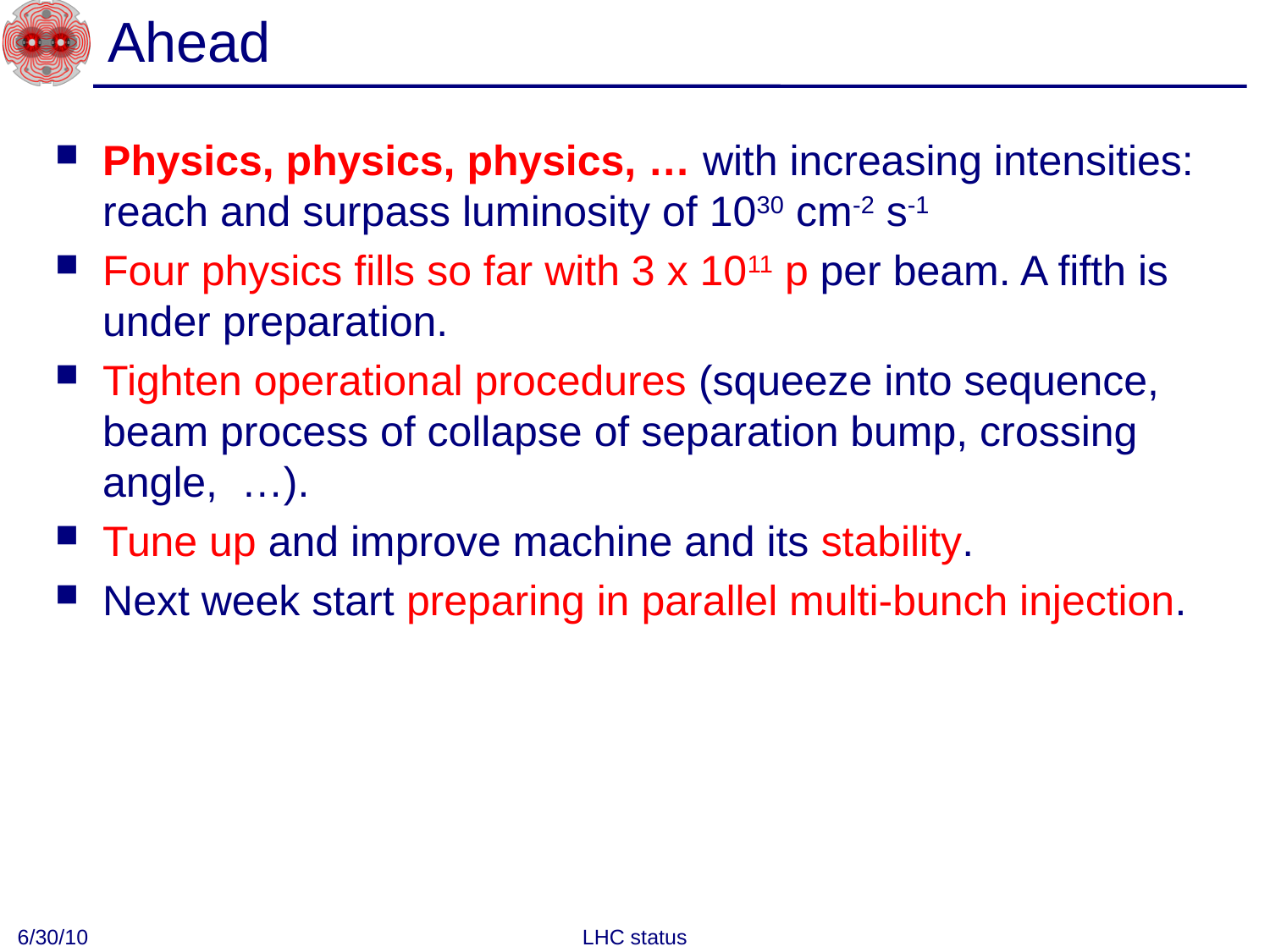

# Ahead
Physics, physics, physics, … with increasing intensities: reach and surpass luminosity of 1030 cm-2 s-1
Four physics fills so far with 3 x 1011 p per beam. A fifth is under preparation.
Tighten operational procedures (squeeze into sequence, beam process of collapse of separation bump, crossing angle,  …).
Tune up and improve machine and its stability.
Next week start preparing in parallel multi-bunch injection.

6/30/10
LHC status